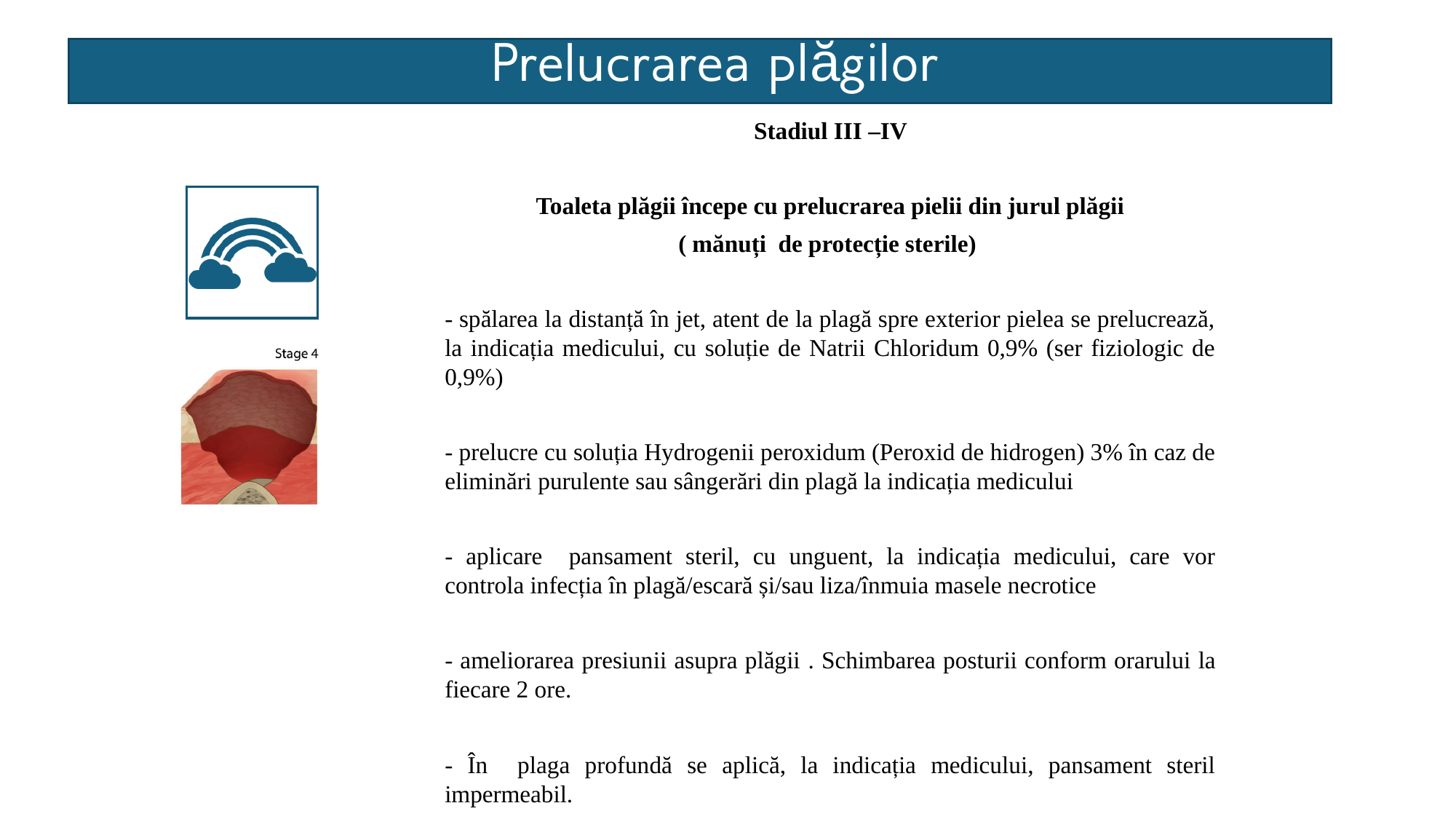

Prelucrarea plăgilor

Stadiul III –IV

 Toaleta plăgii începe cu prelucrarea pielii din jurul plăgii
( mănuți  de protecție sterile)

- spălarea la distanță în jet, atent de la plagă spre exterior pielea se prelucrează, la indicația medicului, cu soluție de Natrii Chloridum 0,9% (ser fiziologic de 0,9%)

- prelucre cu soluția Hydrogenii peroxidum (Peroxid de hidrogen) 3% în caz de eliminări purulente sau sângerări din plagă la indicația medicului

- aplicare  pansament steril, cu unguent, la indicația medicului, care vor controla infecția în plagă/escară și/sau liza/înmuia masele necrotice

- ameliorarea presiunii asupra plăgii . Schimbarea posturii conform orarului la fiecare 2 ore.

- În  plaga profundă se aplică, la indicația medicului, pansament steril impermeabil.